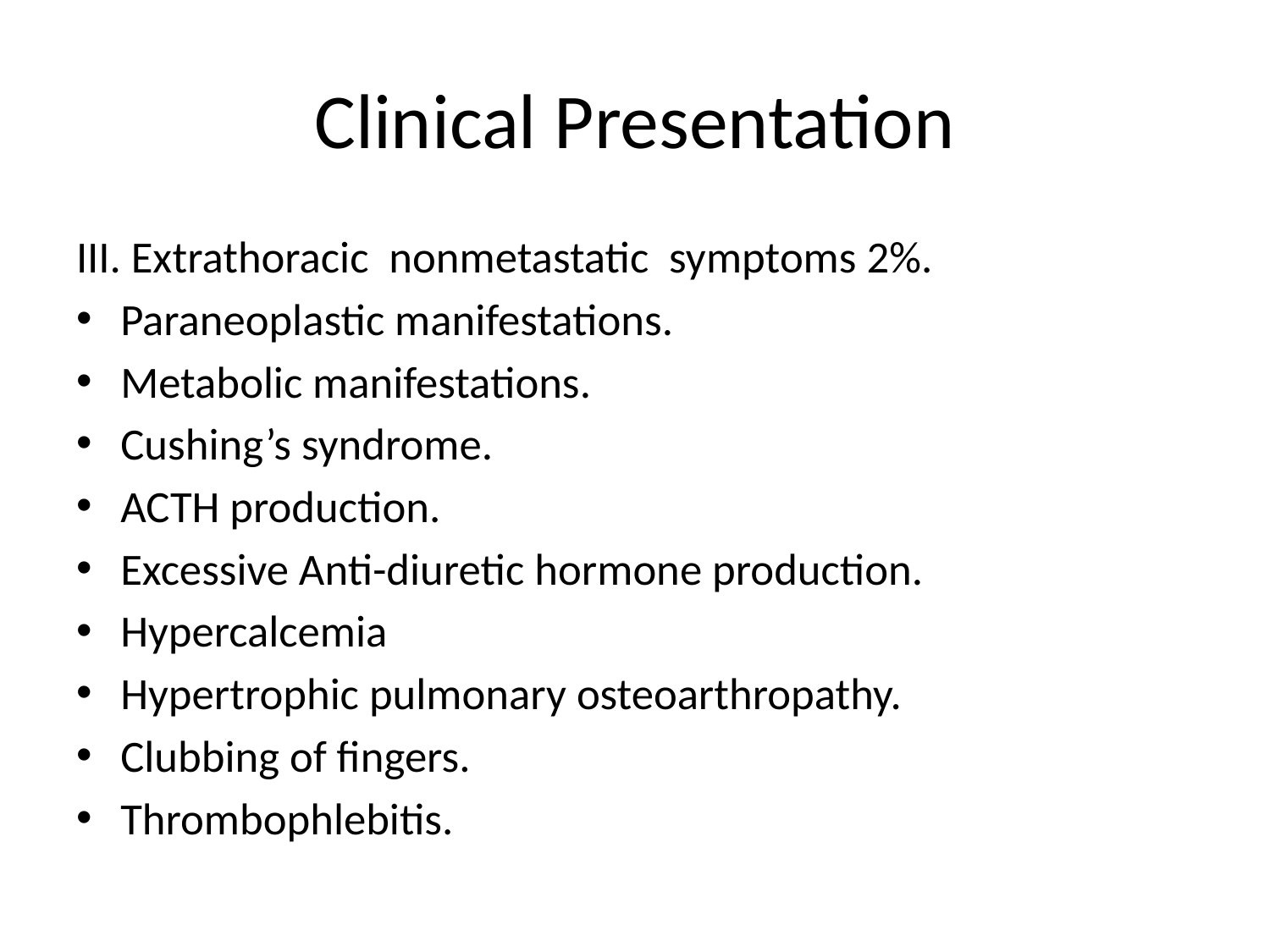

# Clinical Presentation
III. Extrathoracic  nonmetastatic  symptoms 2%.
Paraneoplastic manifestations.
Metabolic manifestations.
Cushing’s syndrome.
ACTH production.
Excessive Anti-diuretic hormone production.
Hypercalcemia
Hypertrophic pulmonary osteoarthropathy.
Clubbing of fingers.
Thrombophlebitis.